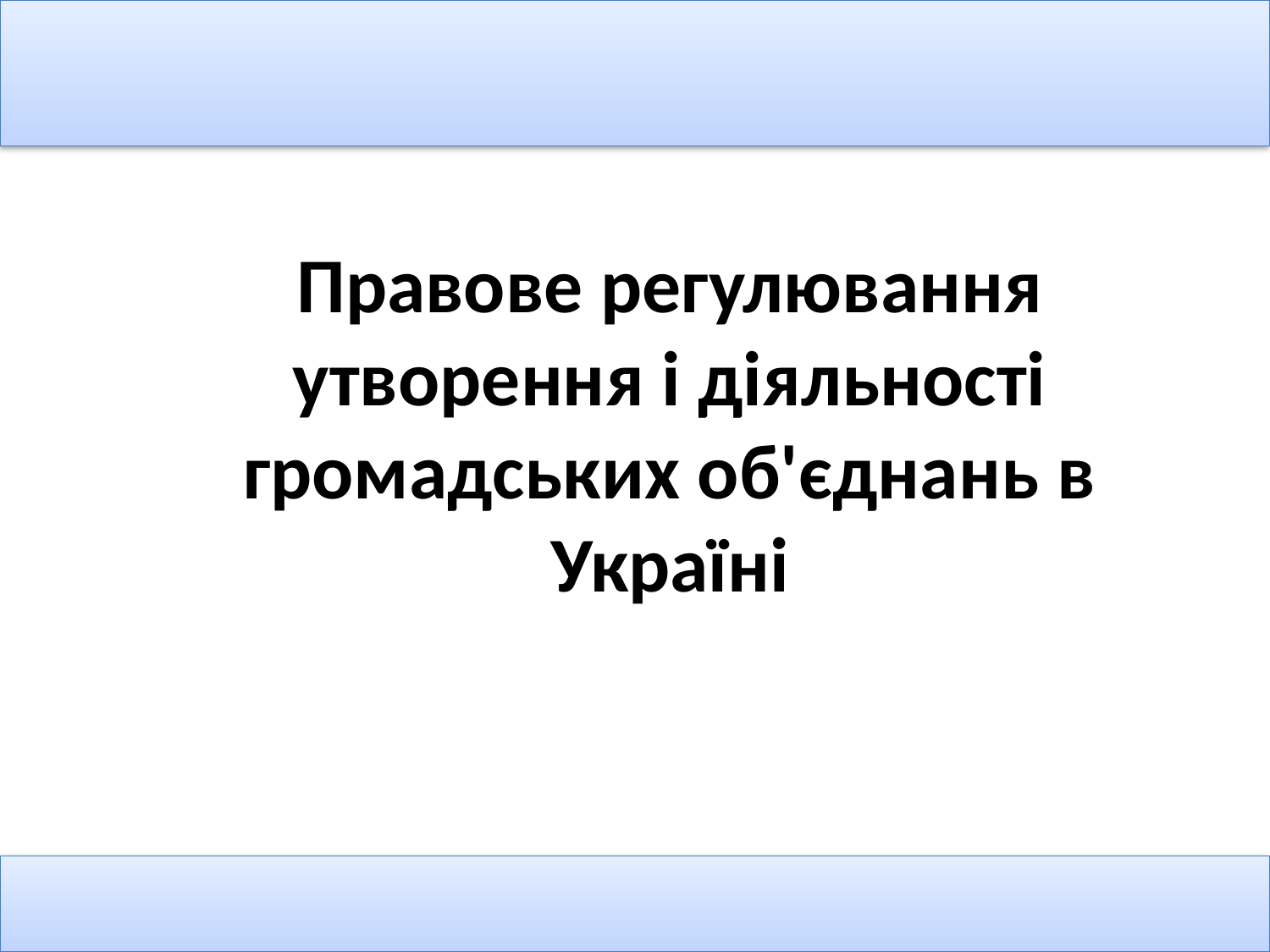

# Правове регулювання утворення і діяльності громадських об'єднань в Україні